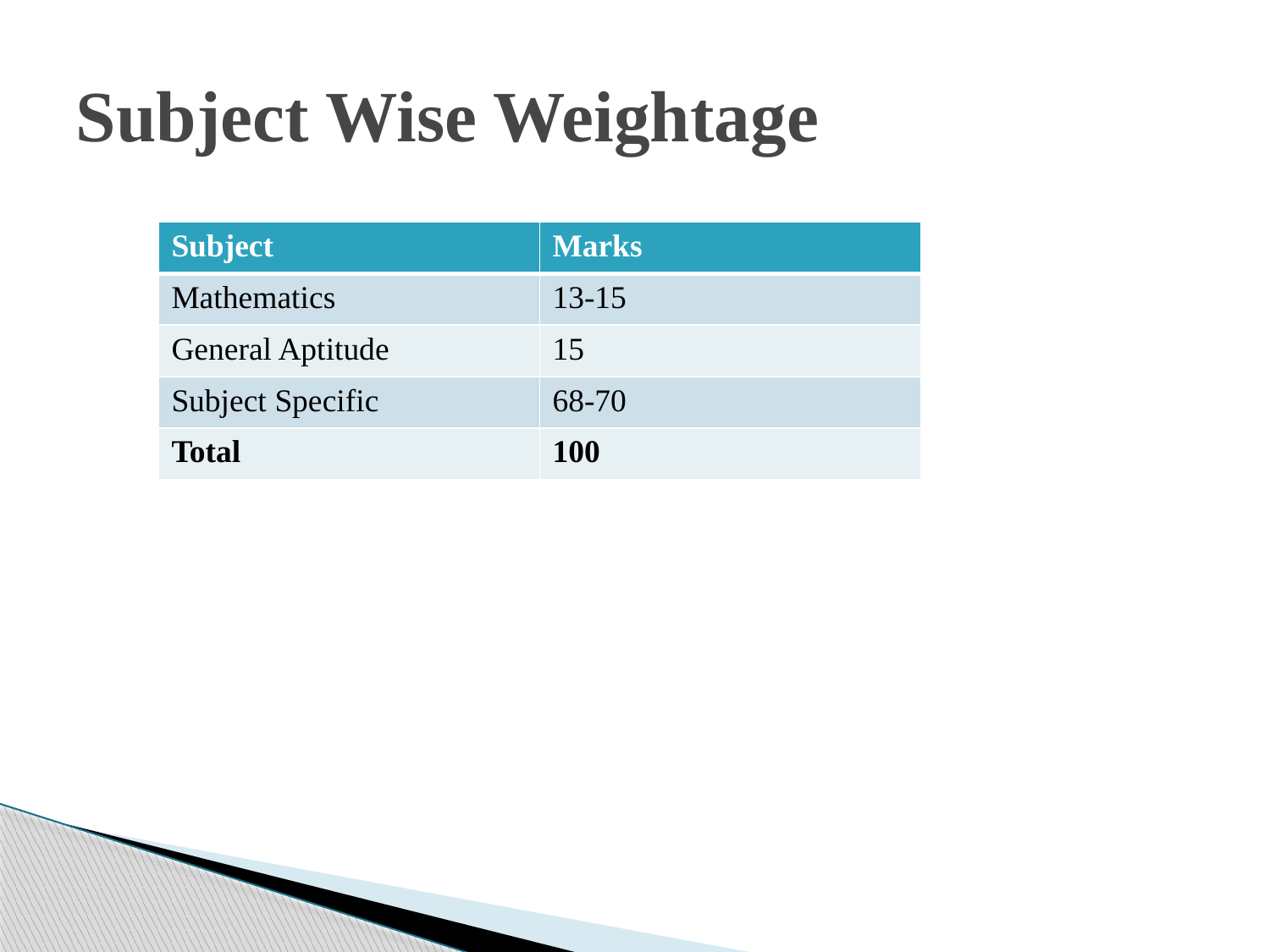

# Subject Wise Weightage
| Subject | Marks |
| --- | --- |
| Mathematics | 13-15 |
| General Aptitude | 15 |
| Subject Specific | 68-70 |
| Total | 100 |